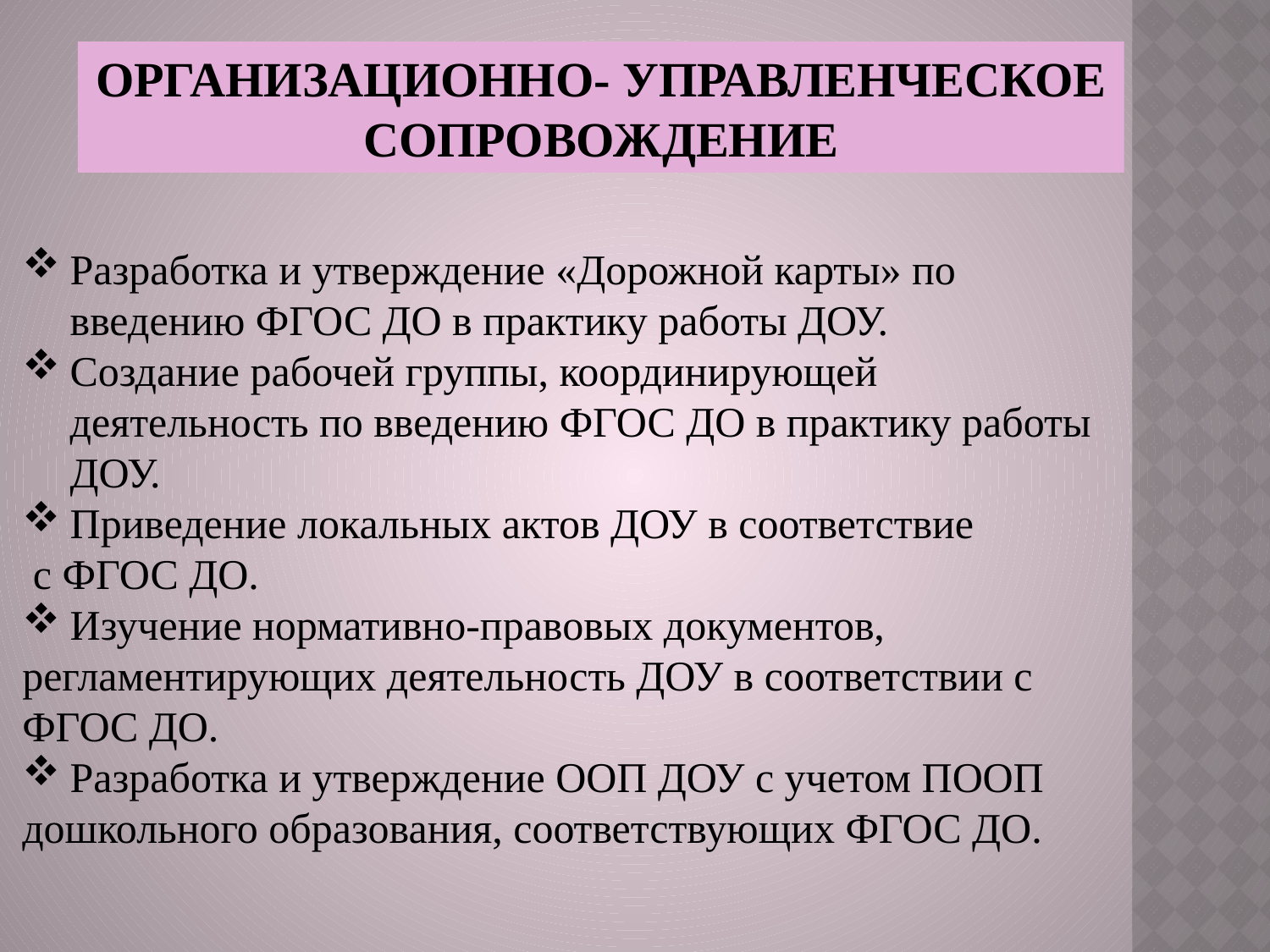

ОРГАНИЗАЦИОННО- УПРАВЛЕНЧЕСКОЕ СОПРОВОЖДЕНИЕ
Разработка и утверждение «Дорожной карты» по введению ФГОС ДО в практику работы ДОУ.
Создание рабочей группы, координирующей деятельность по введению ФГОС ДО в практику работы ДОУ.
Приведение локальных актов ДОУ в соответствие
 с ФГОС ДО.
Изучение нормативно-правовых документов,
регламентирующих деятельность ДОУ в соответствии с
ФГОС ДО.
Разработка и утверждение ООП ДОУ с учетом ПООП
дошкольного образования, соответствующих ФГОС ДО.